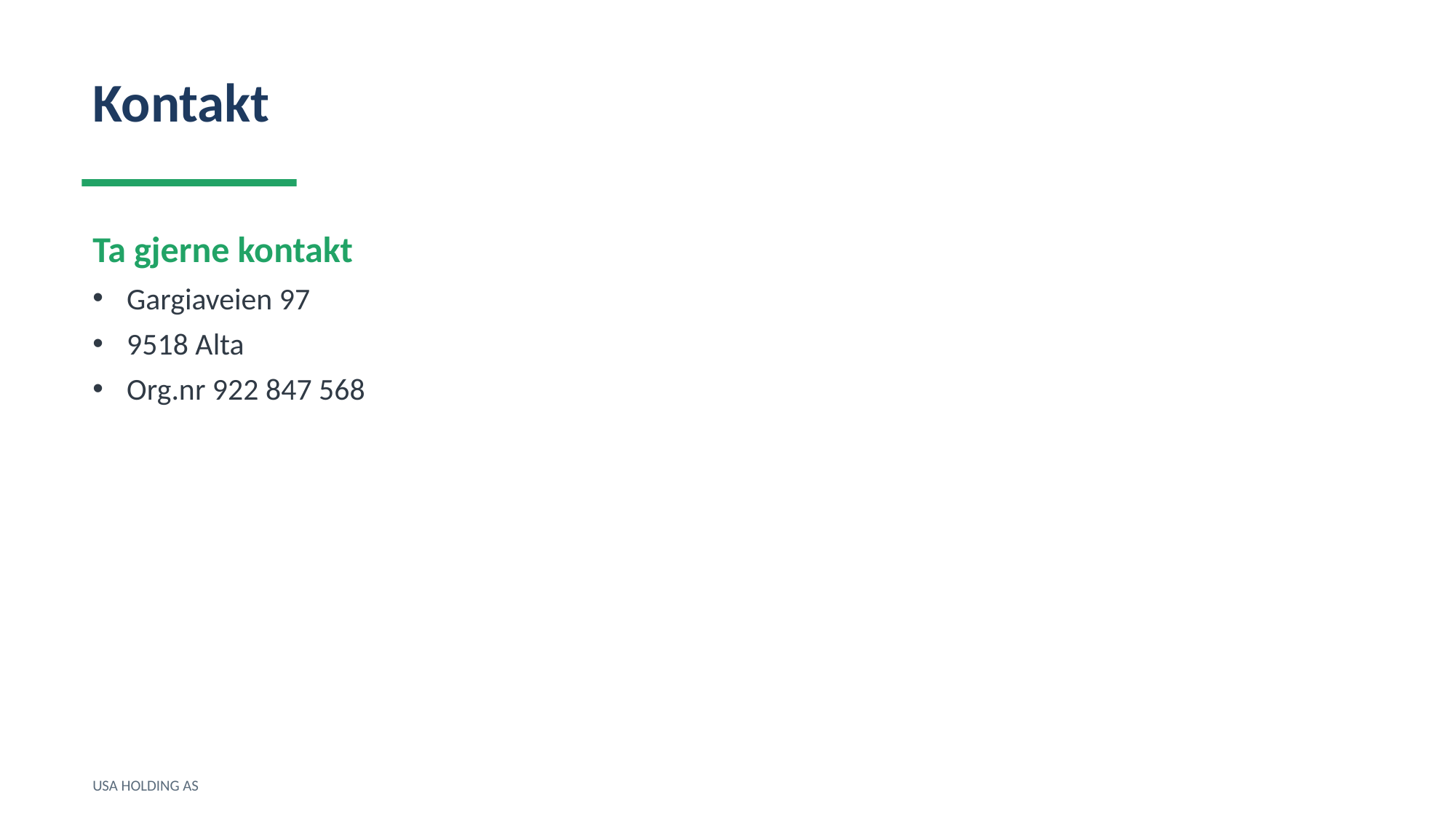

Kontakt

Ta gjerne kontakt
Gargiaveien 97
9518 Alta
Org.nr 922 847 568
USA HOLDING AS